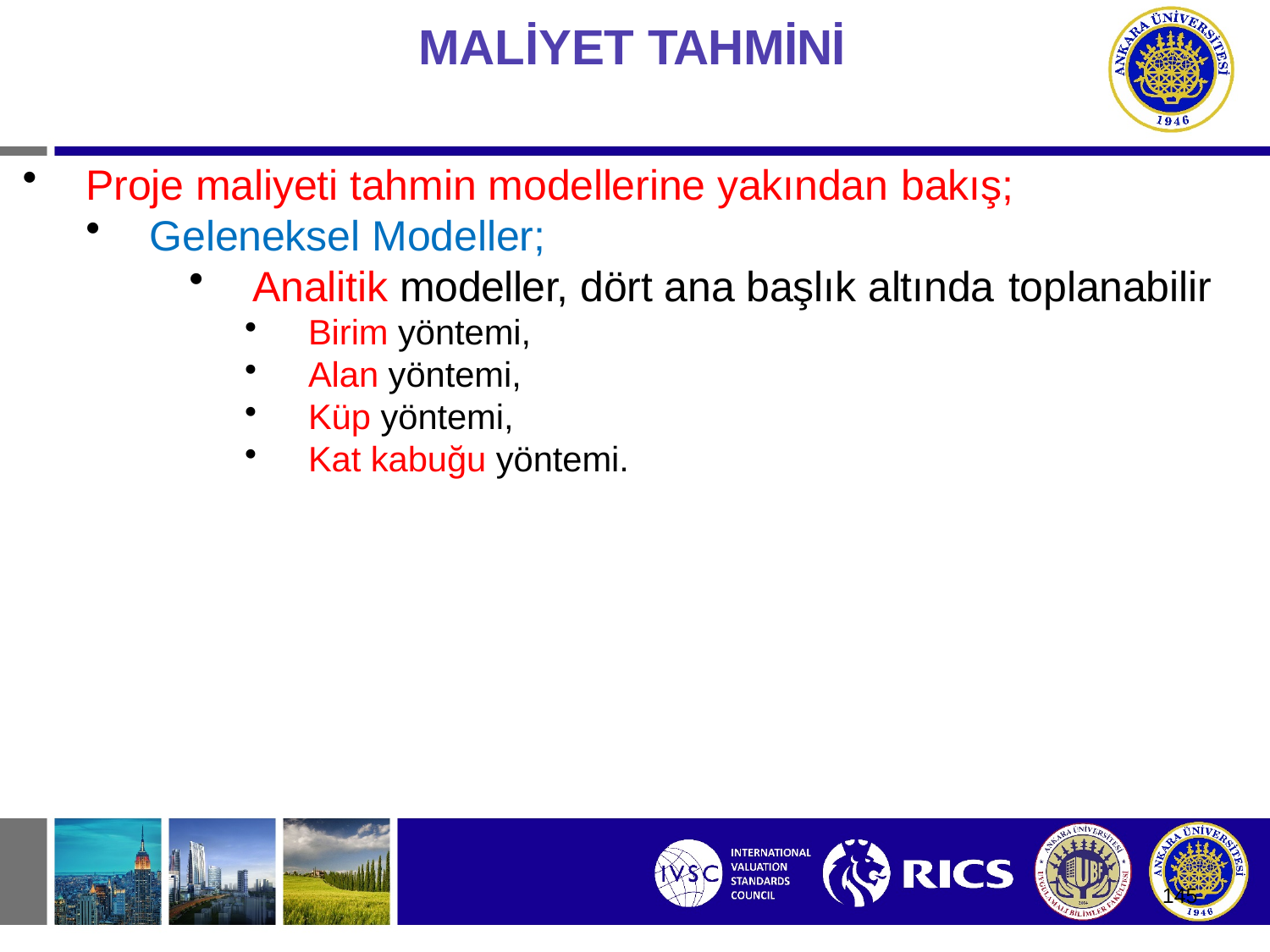

# MALİYET TAHMİNİ
Proje maliyeti tahmin modellerine yakından bakış;
Geleneksel Modeller;
Analitik modeller, dört ana başlık altında toplanabilir
Birim yöntemi,
Alan yöntemi,
Küp yöntemi,
Kat kabuğu yöntemi.
145